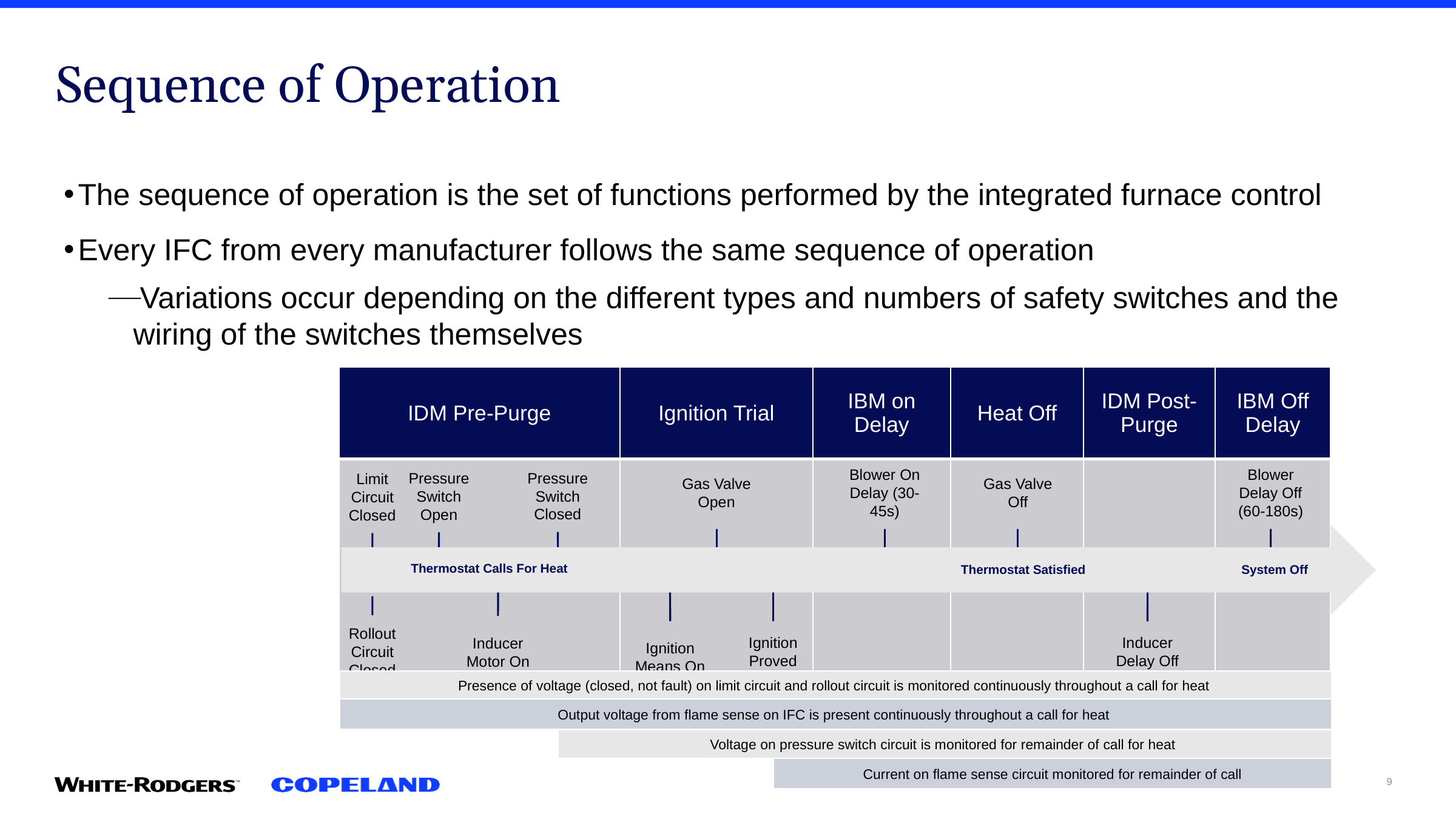

Sequence of Operation
The sequence of operation is the set of functions performed by the integrated furnace control
Every IFC from every manufacturer follows the same sequence of operation
Variations occur depending on the different types and numbers of safety switches and the wiring of the switches themselves
| IDM Pre-Purge | Ignition Trial | IBM on Delay | Heat Off | IDM Post-Purge | IBM Off Delay |
| --- | --- | --- | --- | --- | --- |
|  |  |  |  |  |  |
Gas Valve Open
Blower On Delay (30-45s)
Gas Valve Off
Blower Delay Off (60-180s)
Pressure Switch Closed
Pressure Switch Open
Limit
Circuit Closed

Thermostat Calls For Heat
Thermostat Satisfied
System Off
Rollout Circuit
Closed
Inducer Motor On
Ignition Means On
Ignition Proved
Inducer Delay Off
Presence of voltage (closed, not fault) on limit circuit and rollout circuit is monitored continuously throughout a call for heat
Output voltage from flame sense on IFC is present continuously throughout a call for heat
Voltage on pressure switch circuit is monitored for remainder of call for heat
Current on flame sense circuit monitored for remainder of call
9